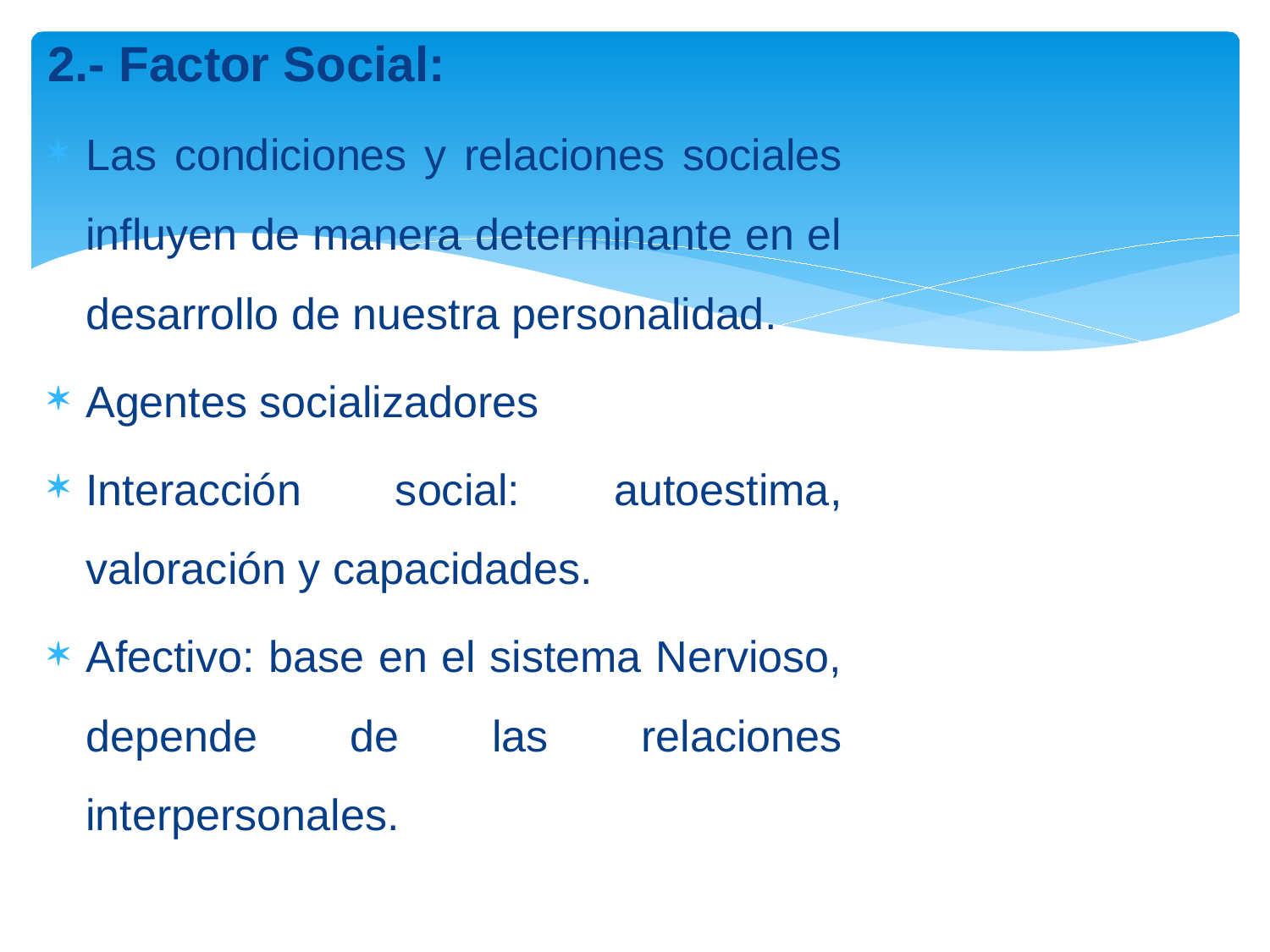

2.- Factor Social:
Las condiciones y relaciones sociales influyen de manera determinante en el desarrollo de nuestra personalidad.
Agentes socializadores
Interacción social: autoestima, valoración y capacidades.
Afectivo: base en el sistema Nervioso, depende de las relaciones interpersonales.